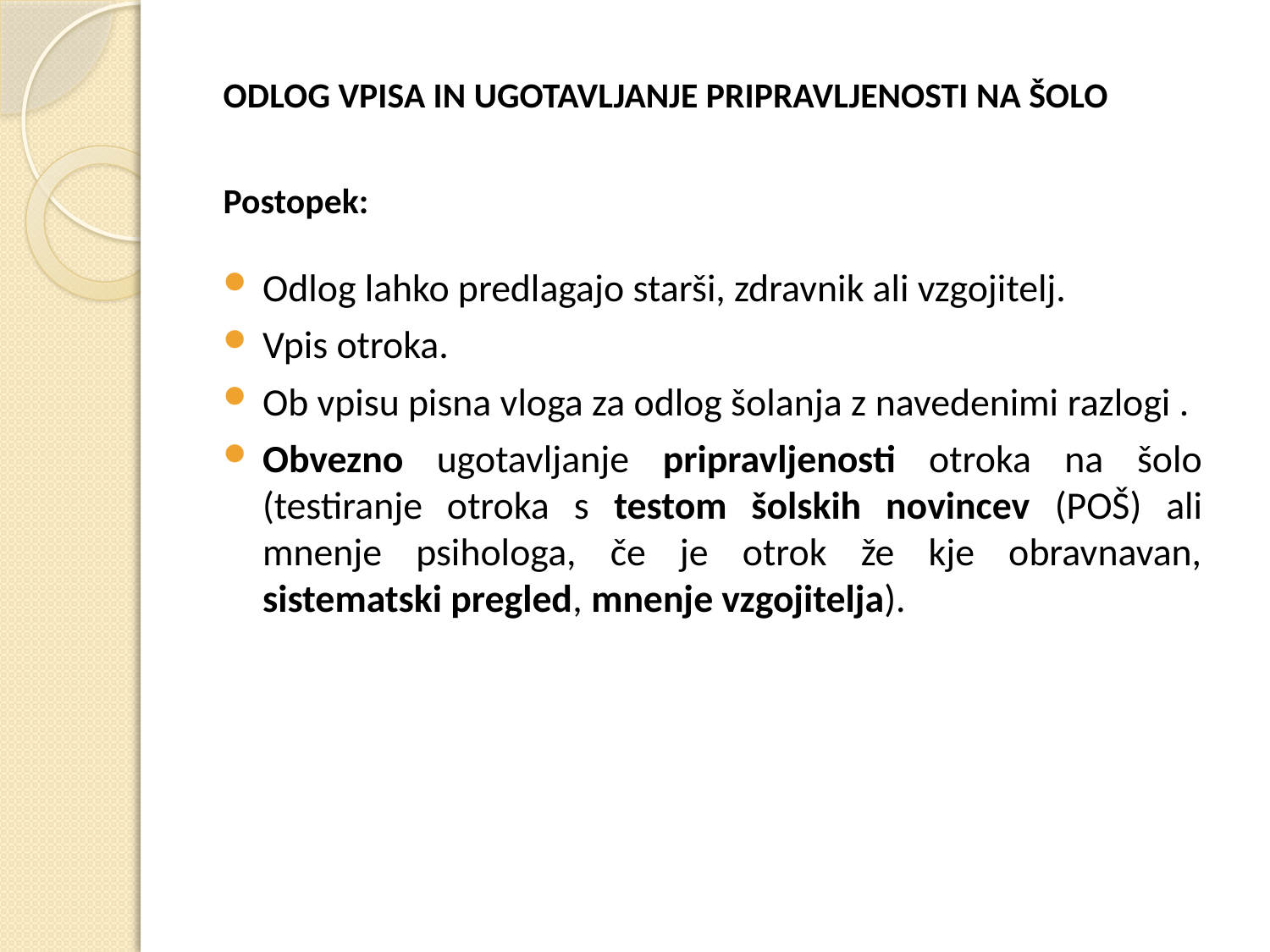

ODLOG VPISA IN UGOTAVLJANJE PRIPRAVLJENOSTI NA ŠOLO

Postopek:

Odlog lahko predlagajo starši, zdravnik ali vzgojitelj.
Vpis otroka.
Ob vpisu pisna vloga za odlog šolanja z navedenimi razlogi .
Obvezno ugotavljanje pripravljenosti otroka na šolo (testiranje otroka s testom šolskih novincev (POŠ) ali mnenje psihologa, če je otrok že kje obravnavan, sistematski pregled, mnenje vzgojitelja).